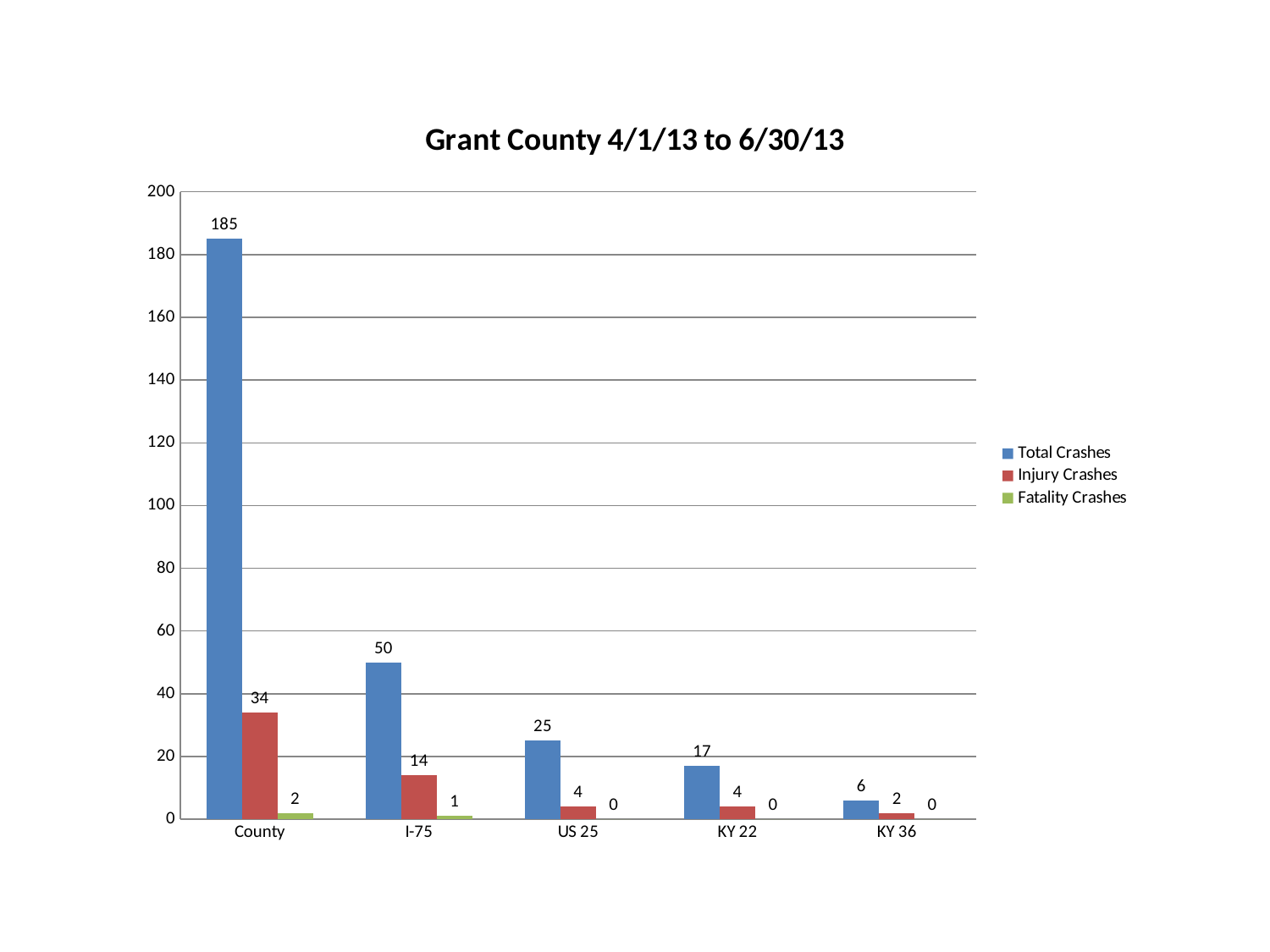

### Chart: Grant County 4/1/13 to 6/30/13

| Category | Total Crashes | Injury Crashes | Fatality Crashes |
|---|---|---|---|
| County | 185.0 | 34.0 | 2.0 |
| I-75 | 50.0 | 14.0 | 1.0 |
| US 25 | 25.0 | 4.0 | 0.0 |
| KY 22 | 17.0 | 4.0 | 0.0 |
| KY 36 | 6.0 | 2.0 | 0.0 |